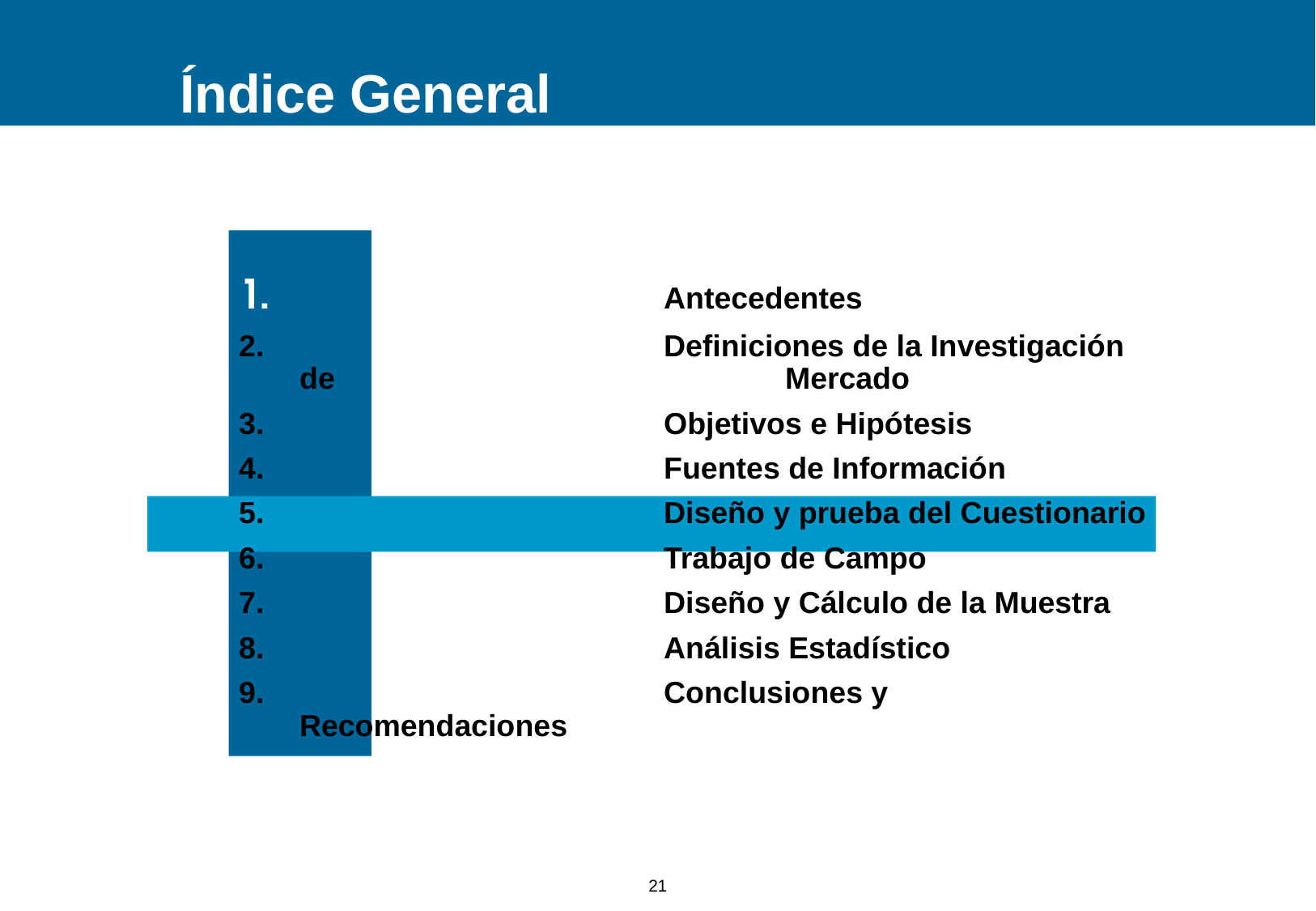

# Índice General

				Antecedentes
				Definiciones de la Investigación de 					Mercado
				Objetivos e Hipótesis
				Fuentes de Información
				Diseño y prueba del Cuestionario
				Trabajo de Campo
				Diseño y Cálculo de la Muestra
				Análisis Estadístico
	 			Conclusiones y Recomendaciones

21